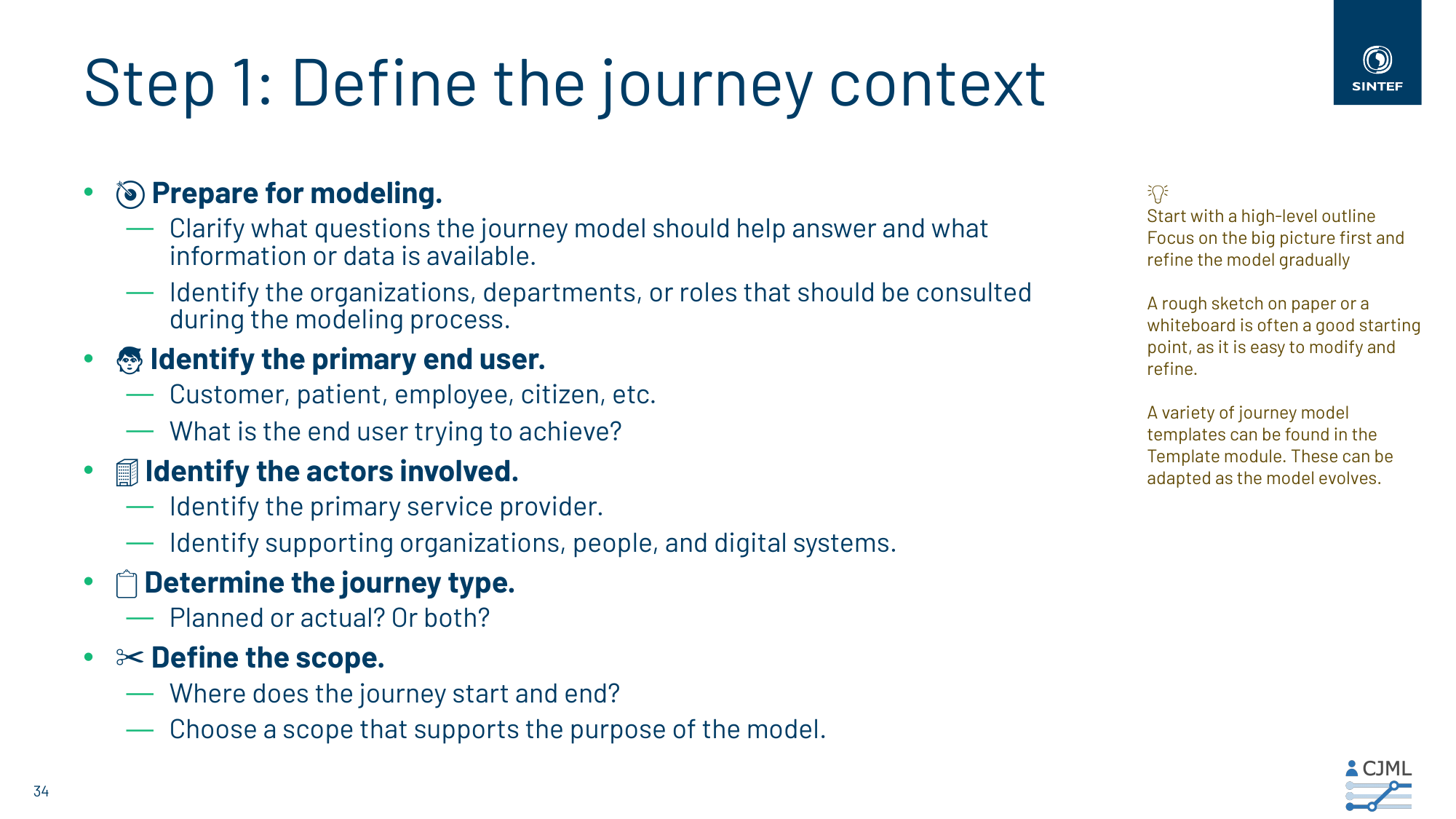

# Step 1: Define the journey context
💡
Start with a high-level outline
Focus on the big picture first and refine the model gradually

A rough sketch on paper or a whiteboard is often a good starting point, as it is easy to modify and refine.

A variety of journey model templates can be found in the Template module. These can be adapted as the model evolves.
🎯 Prepare for modeling.
Clarify what questions the journey model should help answer and what information or data is available.
Identify the organizations, departments, or roles that should be consulted
during the modeling process.
🧑 Identify the primary end user.
Customer, patient, employee, citizen, etc.
What is the end user trying to achieve?
🏢 Identify the actors involved.
Identify the primary service provider.
Identify supporting organizations, people, and digital systems.
📋 Determine the journey type.
Planned or actual? Or both?
✂️ Define the scope.
Where does the journey start and end?
Choose a scope that supports the purpose of the model.
34